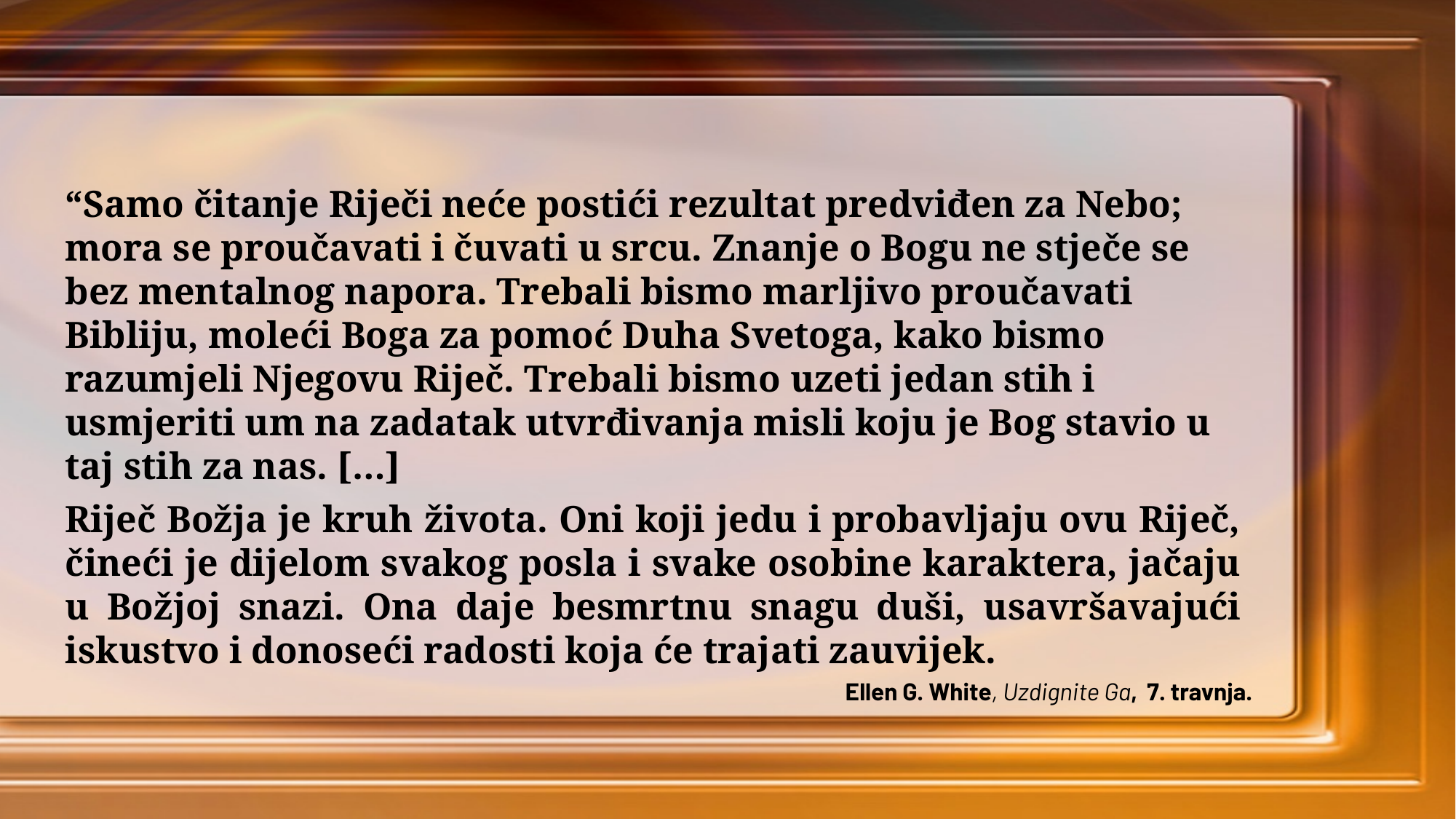

“Samo čitanje Riječi neće postići rezultat predviđen za Nebo; mora se proučavati i čuvati u srcu. Znanje o Bogu ne stječe se bez mentalnog napora. Trebali bismo marljivo proučavati Bibliju, moleći Boga za pomoć Duha Svetoga, kako bismo razumjeli Njegovu Riječ. Trebali bismo uzeti jedan stih i usmjeriti um na zadatak utvrđivanja misli koju je Bog stavio u taj stih za nas. […]
Riječ Božja je kruh života. Oni koji jedu i probavljaju ovu Riječ, čineći je dijelom svakog posla i svake osobine karaktera, jačaju u Božjoj snazi. Ona daje besmrtnu snagu duši, usavršavajući iskustvo i donoseći radosti koja će trajati zauvijek.
Ellen G. White, Uzdignite Ga,  7. travnja.